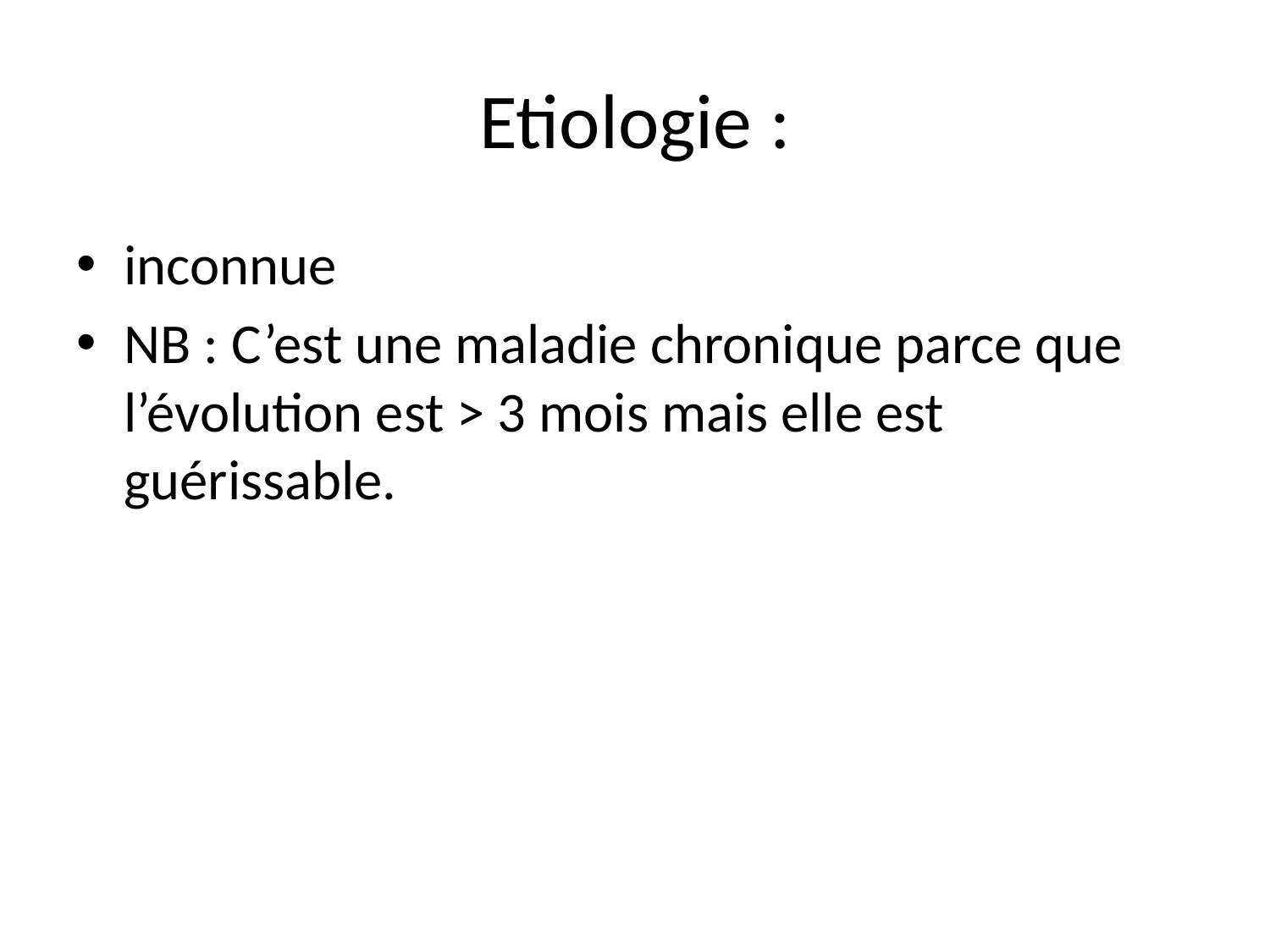

# Etiologie :
inconnue
NB : C’est une maladie chronique parce que l’évolution est > 3 mois mais elle est guérissable.